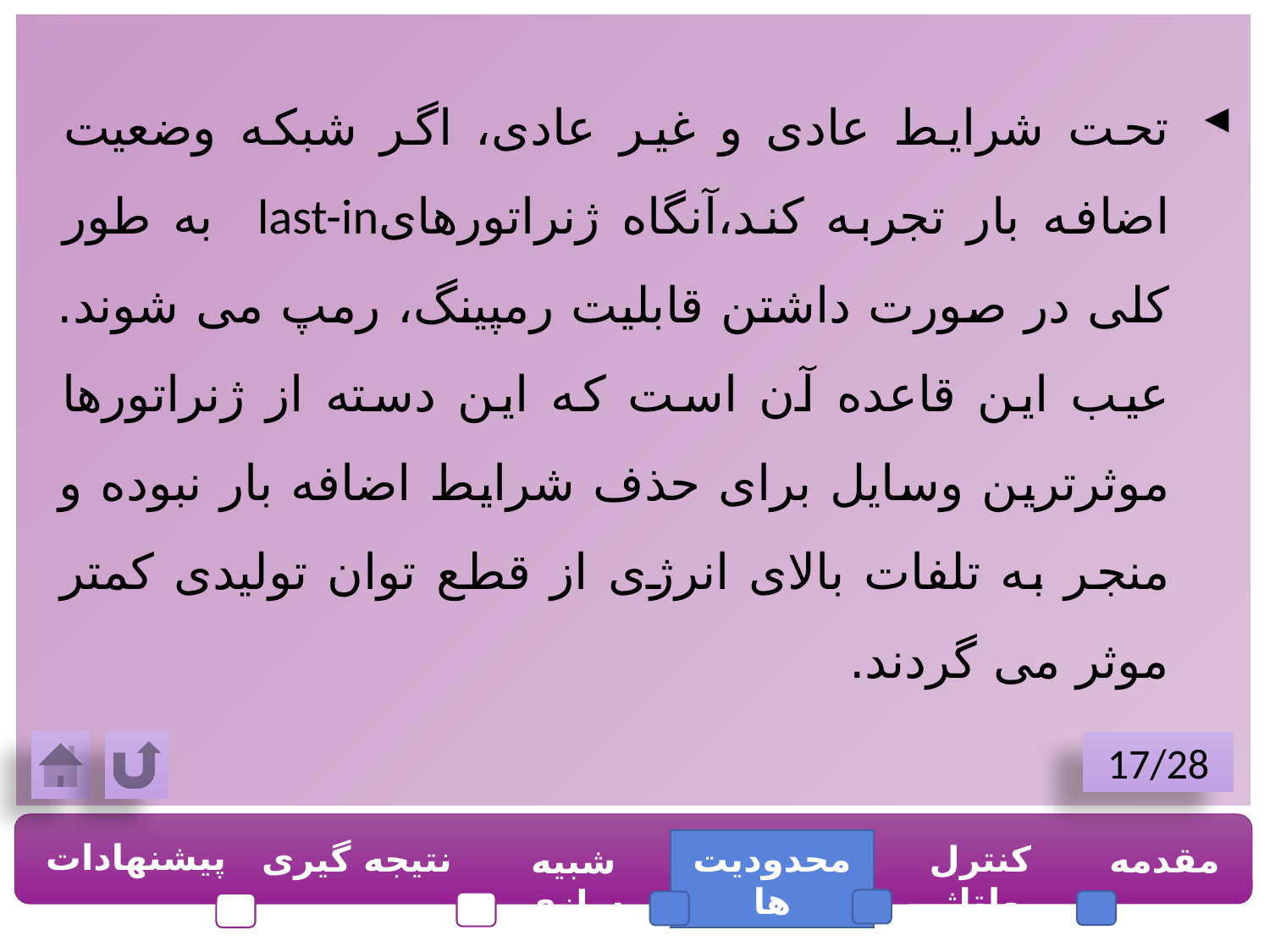

تحت شرایط عادی و غیر عادی، اگر شبکه وضعیت اضافه بار تجربه کند،آنگاه ژنراتورهایlast-in  به طور کلی در صورت داشتن قابلیت رمپینگ، رمپ می شوند. عیب این قاعده آن است که این دسته از ژنراتورها موثرترین وسایل برای حذف شرایط اضافه بار نبوده و منجر به تلفات بالای انرژی از قطع توان تولیدی کمتر موثر می گردند.

17/28

پیشنهادات
نتیجه گیری
محدودیت ها
کنترل ولتاژ
مقدمه
شبیه سازی